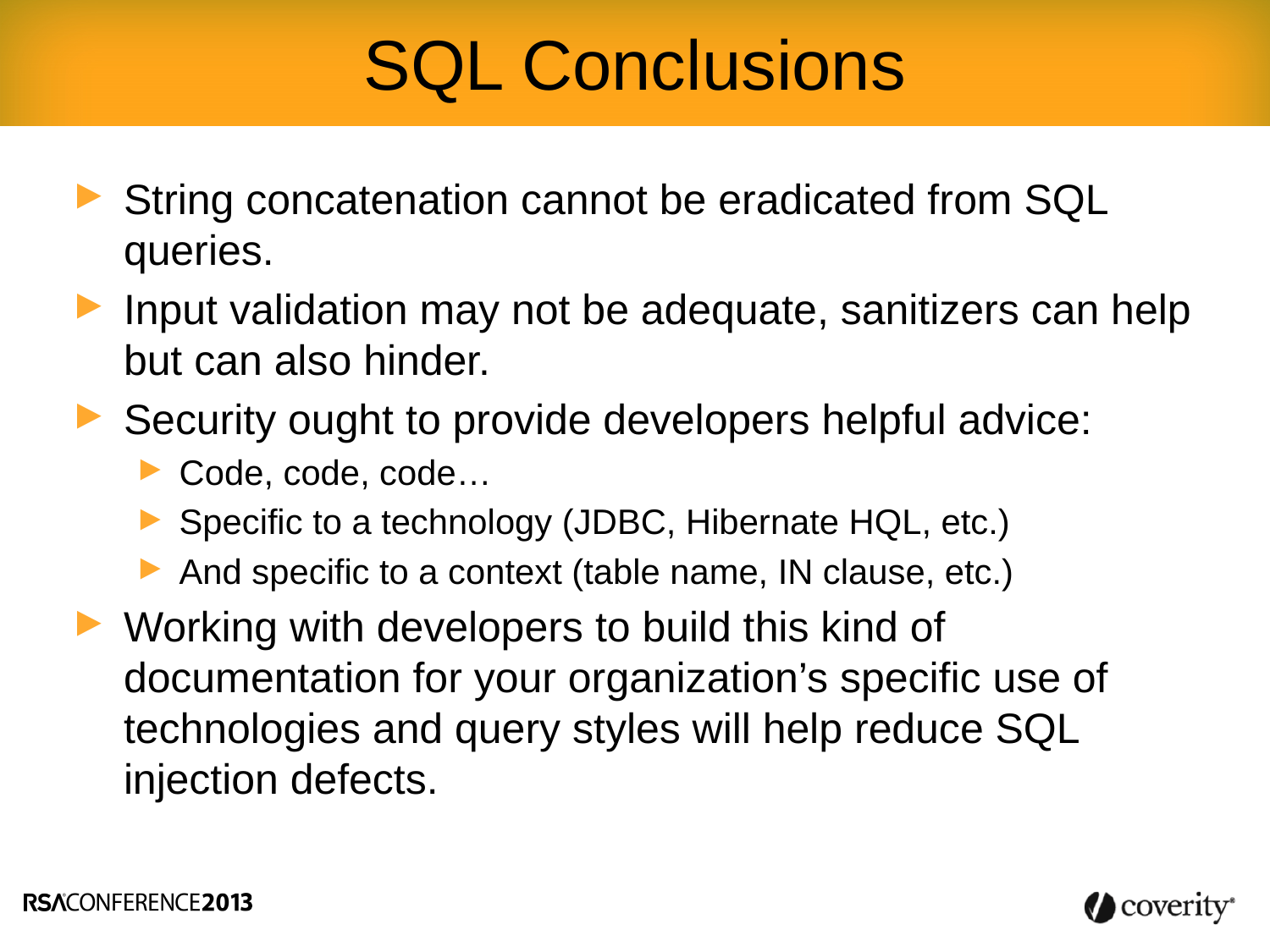

SQL Conclusions
String concatenation cannot be eradicated from SQL queries.
Input validation may not be adequate, sanitizers can help but can also hinder.
Security ought to provide developers helpful advice:
Code, code, code…
Specific to a technology (JDBC, Hibernate HQL, etc.)
And specific to a context (table name, IN clause, etc.)
Working with developers to build this kind of documentation for your organization’s specific use of technologies and query styles will help reduce SQL injection defects.